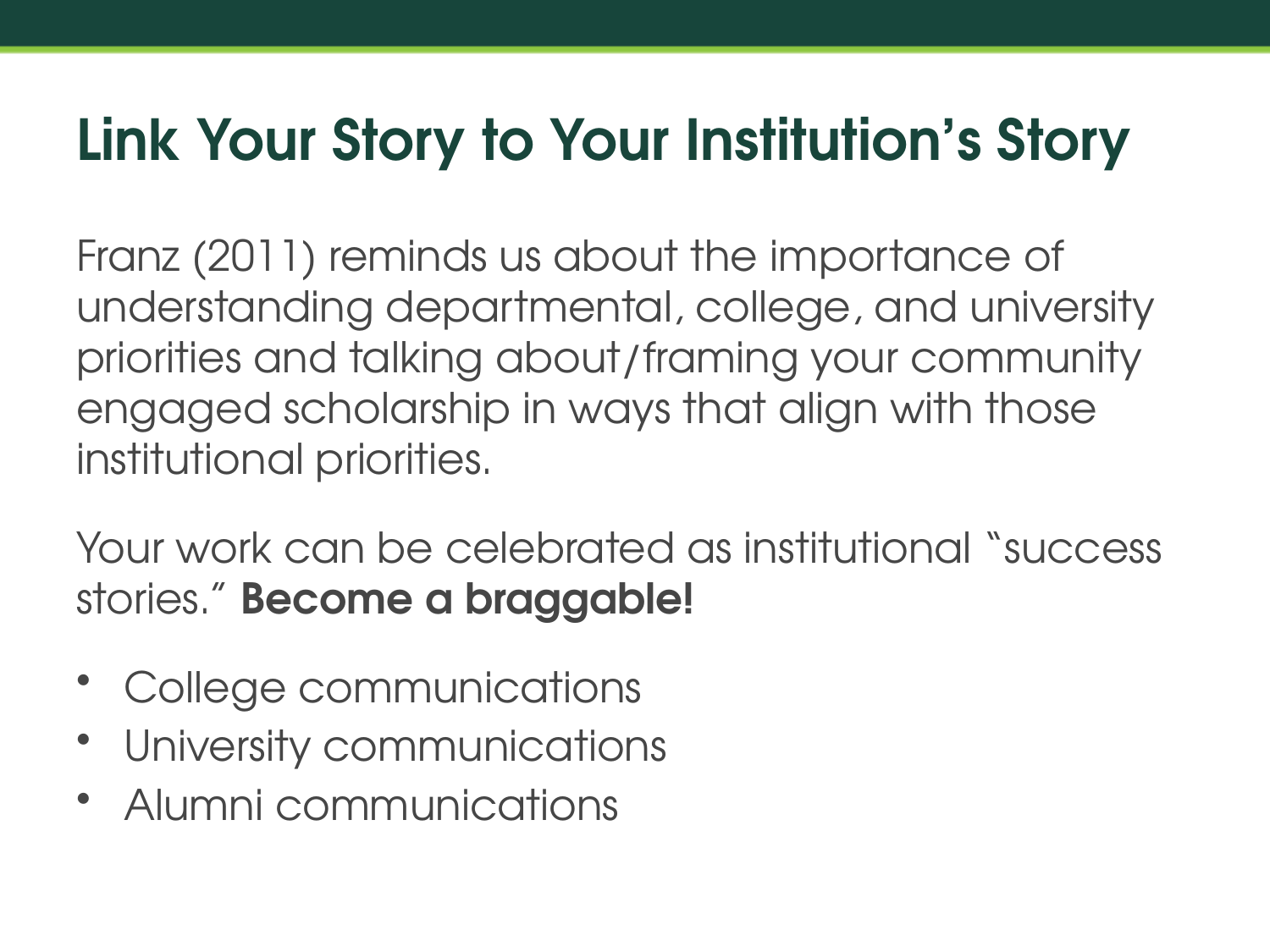

# Link Your Story to Your Institution’s Story
Franz (2011) reminds us about the importance of understanding departmental, college, and university priorities and talking about/framing your community engaged scholarship in ways that align with those institutional priorities.

Your work can be celebrated as institutional “success stories.” Become a braggable!

College communications
University communications
Alumni communications